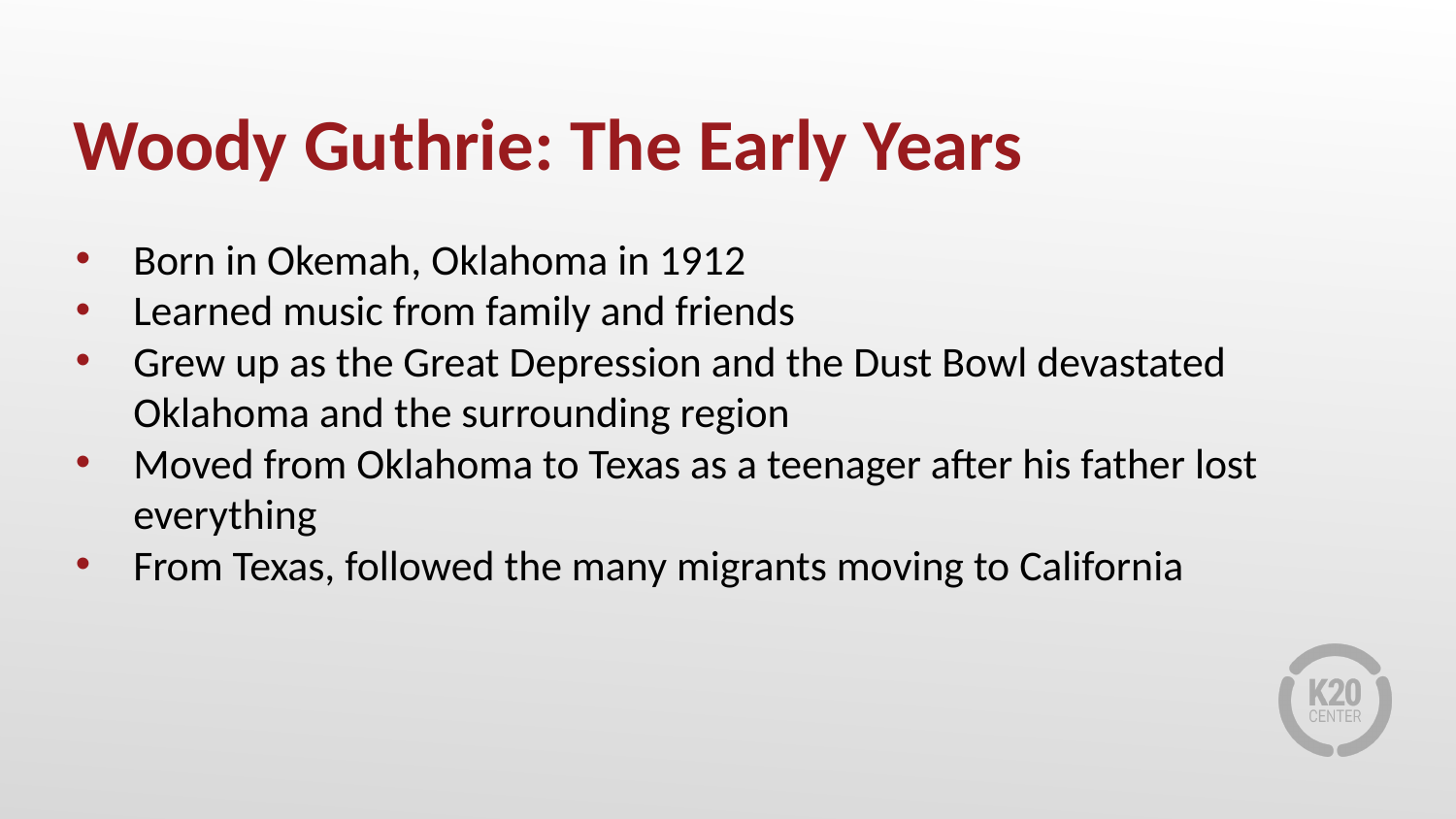

# Woody Guthrie: The Early Years
Born in Okemah, Oklahoma in 1912
Learned music from family and friends
Grew up as the Great Depression and the Dust Bowl devastated Oklahoma and the surrounding region
Moved from Oklahoma to Texas as a teenager after his father lost everything
From Texas, followed the many migrants moving to California